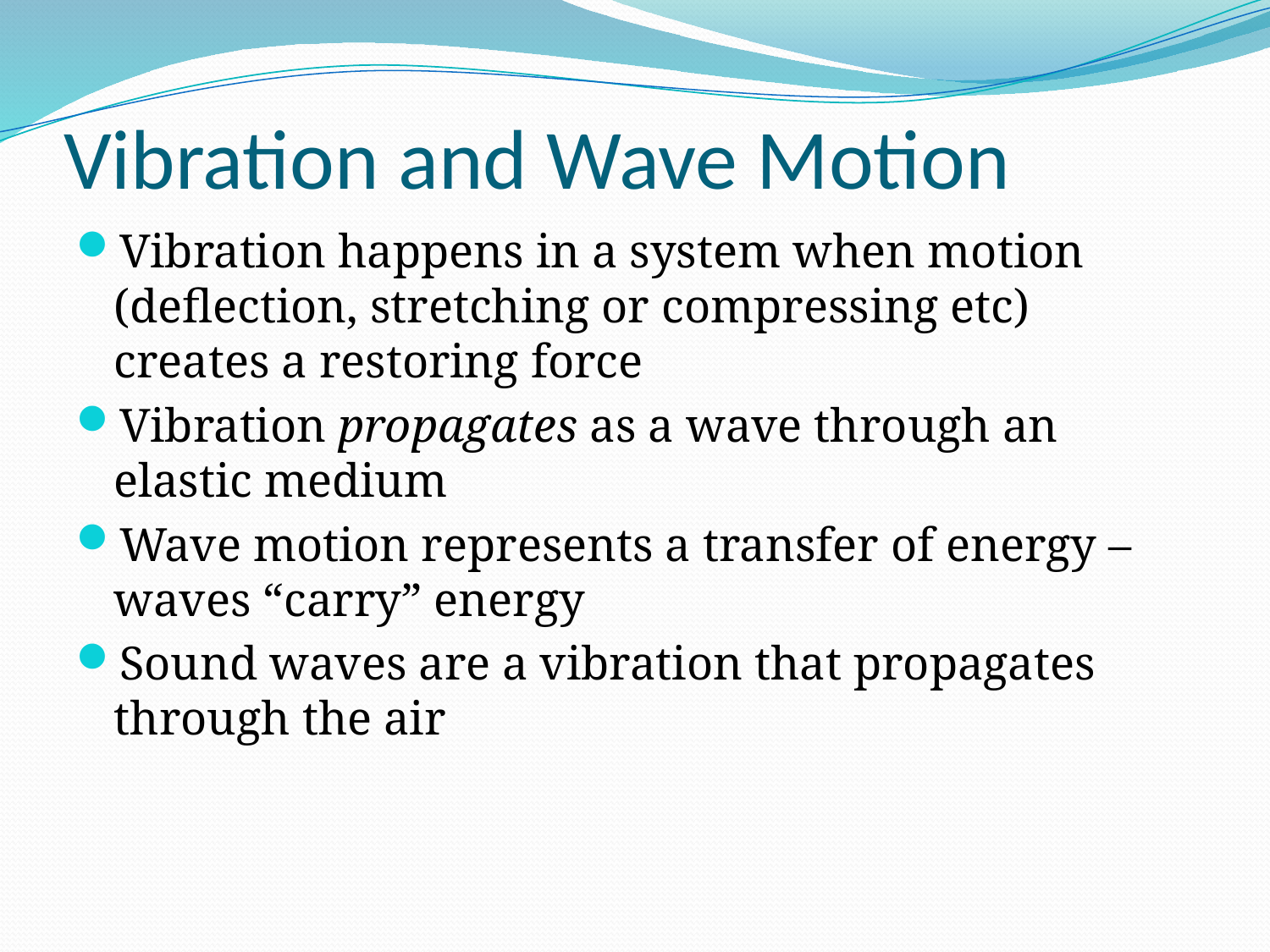

# Vibration and Wave Motion
Vibration happens in a system when motion (deflection, stretching or compressing etc) creates a restoring force
Vibration propagates as a wave through an elastic medium
Wave motion represents a transfer of energy – waves “carry” energy
Sound waves are a vibration that propagates through the air